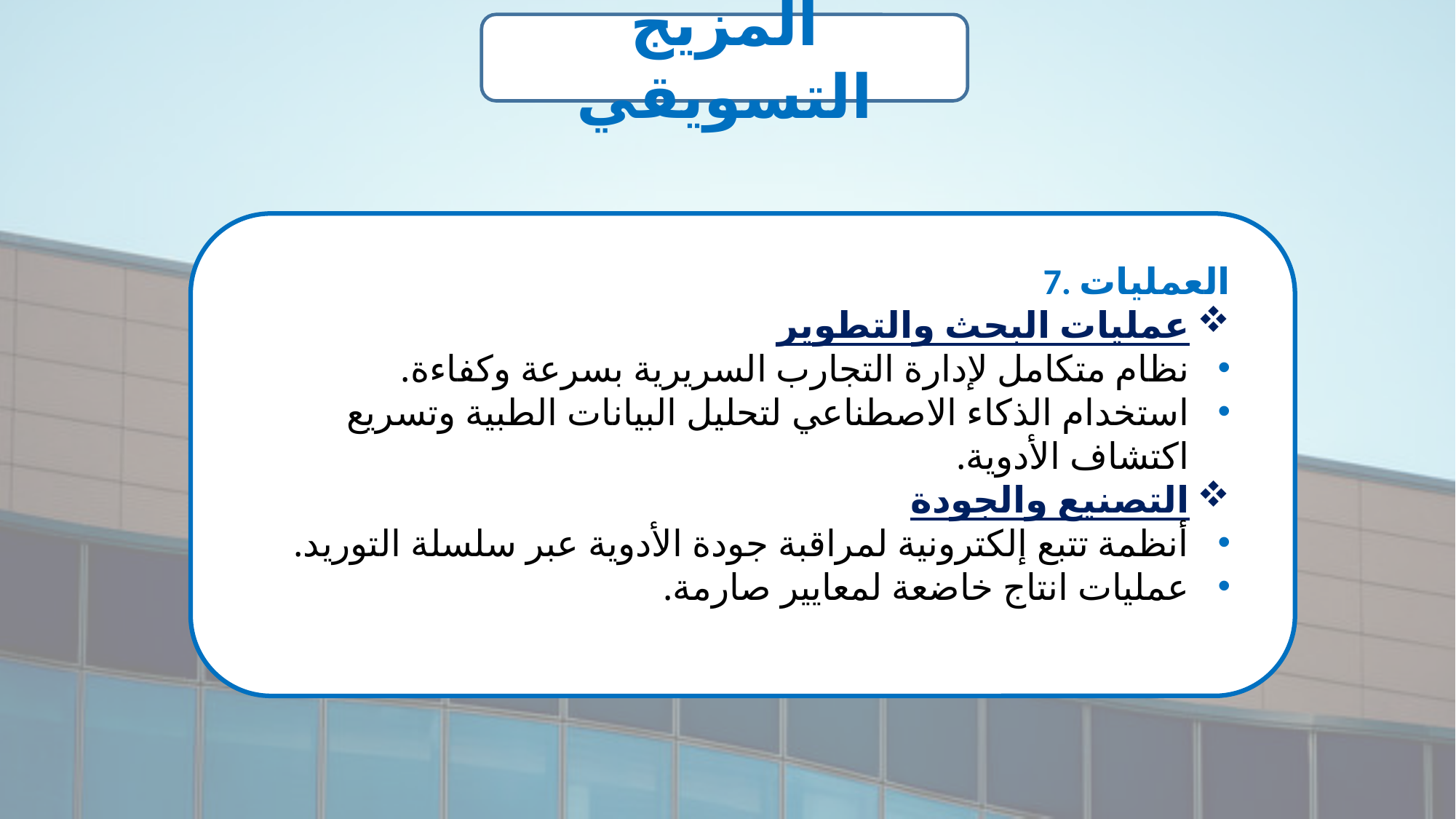

المزيج التسويقي

7. العمليات
عمليات البحث والتطوير
نظام متكامل لإدارة التجارب السريرية بسرعة وكفاءة.
استخدام الذكاء الاصطناعي لتحليل البيانات الطبية وتسريع اكتشاف الأدوية.
التصنيع والجودة
أنظمة تتبع إلكترونية لمراقبة جودة الأدوية عبر سلسلة التوريد.
عمليات انتاج خاضعة لمعايير صارمة.